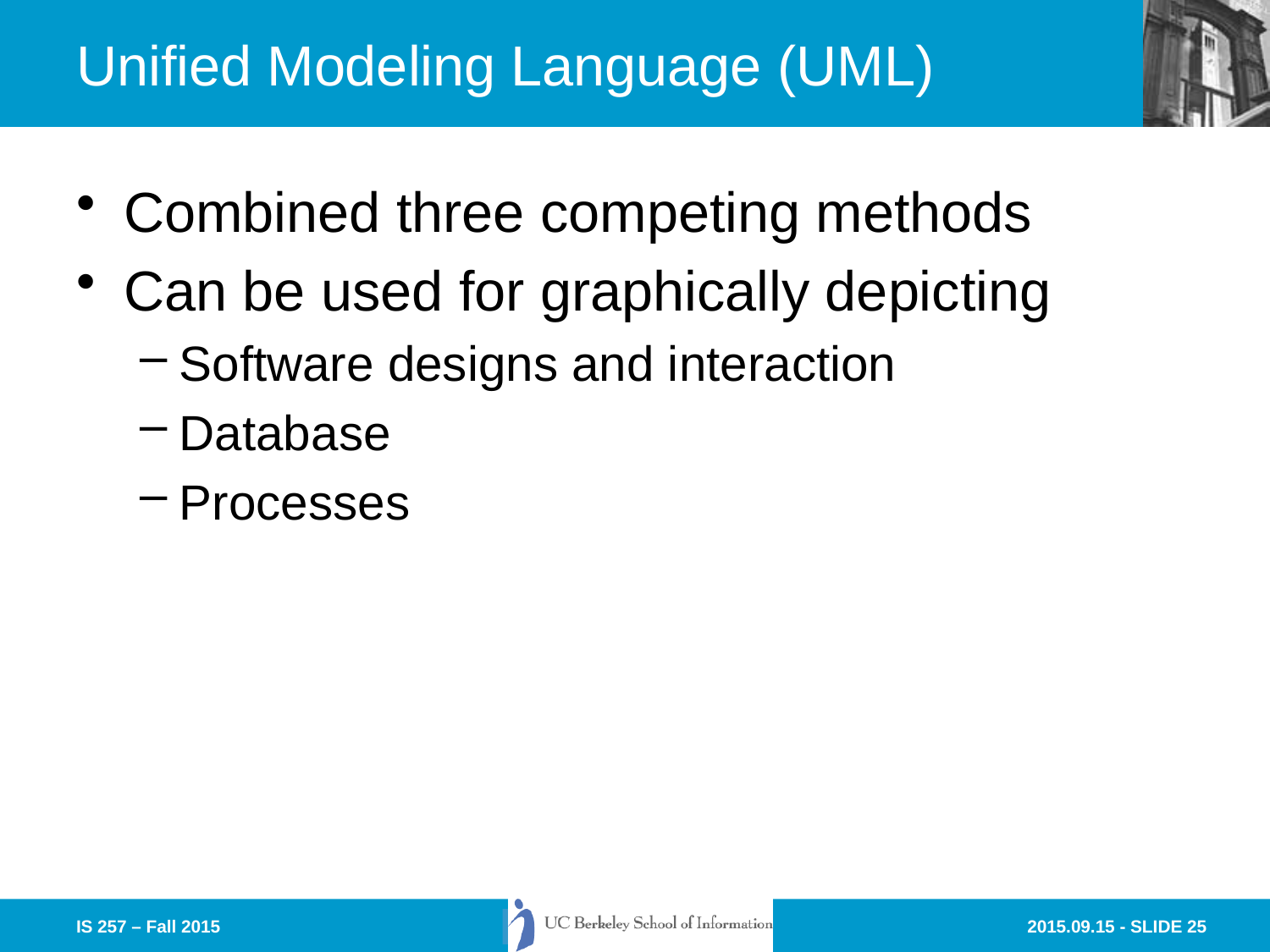

# Unified Modeling Language (UML)
Combined three competing methods
Can be used for graphically depicting
Software designs and interaction
Database
Processes

IS 257 – Fall 2015